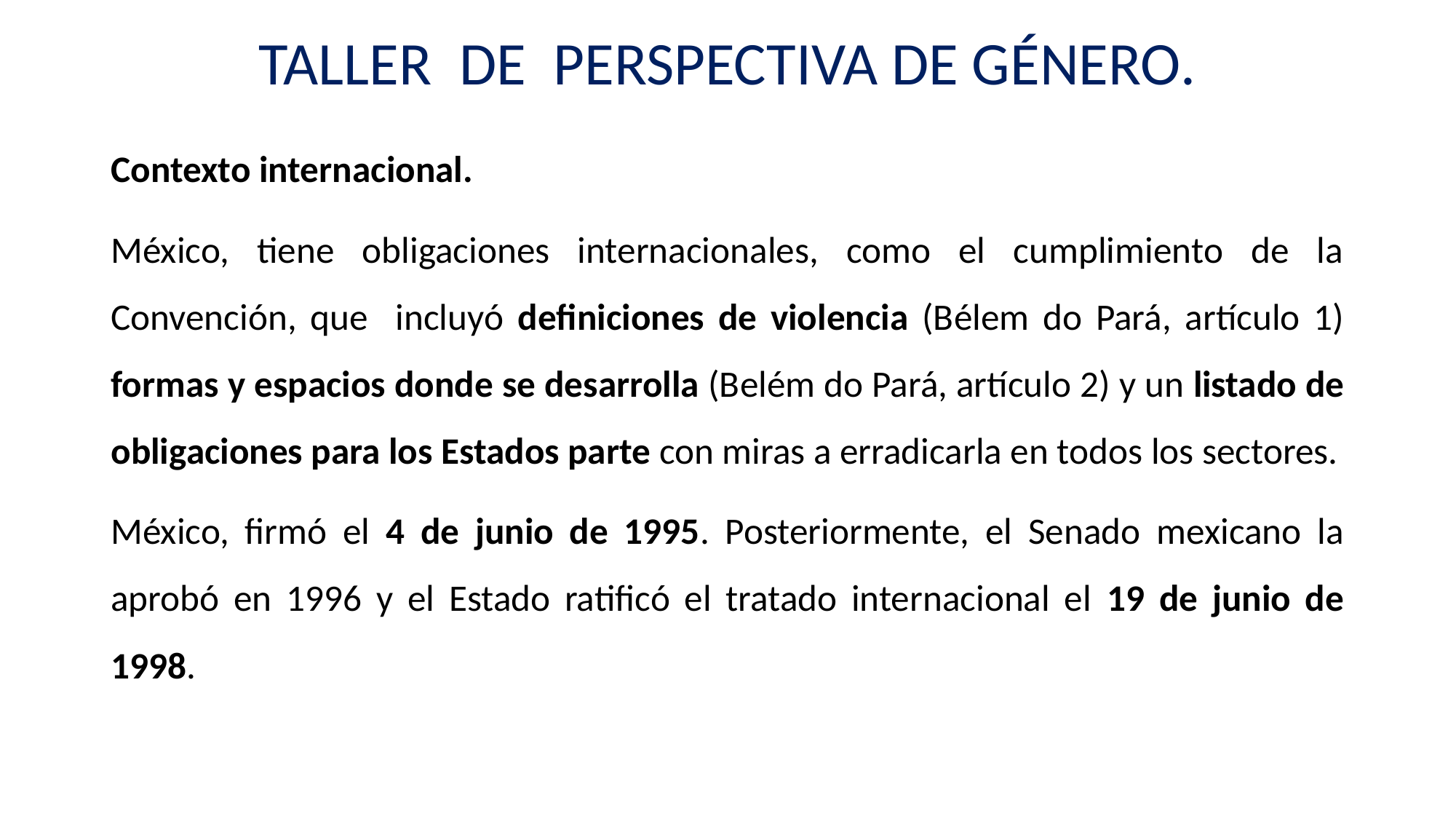

# TALLER  DE  PERSPECTIVA DE GÉNERO.
Contexto internacional.
México, tiene obligaciones internacionales, como el cumplimiento de la Convención, que  incluyó definiciones de violencia (Bélem do Pará, artículo 1) formas y espacios donde se desarrolla (Belém do Pará, artículo 2) y un listado de obligaciones para los Estados parte con miras a erradicarla en todos los sectores.
México, firmó el 4 de junio de 1995. Posteriormente, el Senado mexicano la aprobó en 1996 y el Estado ratificó el tratado internacional el 19 de junio de 1998.